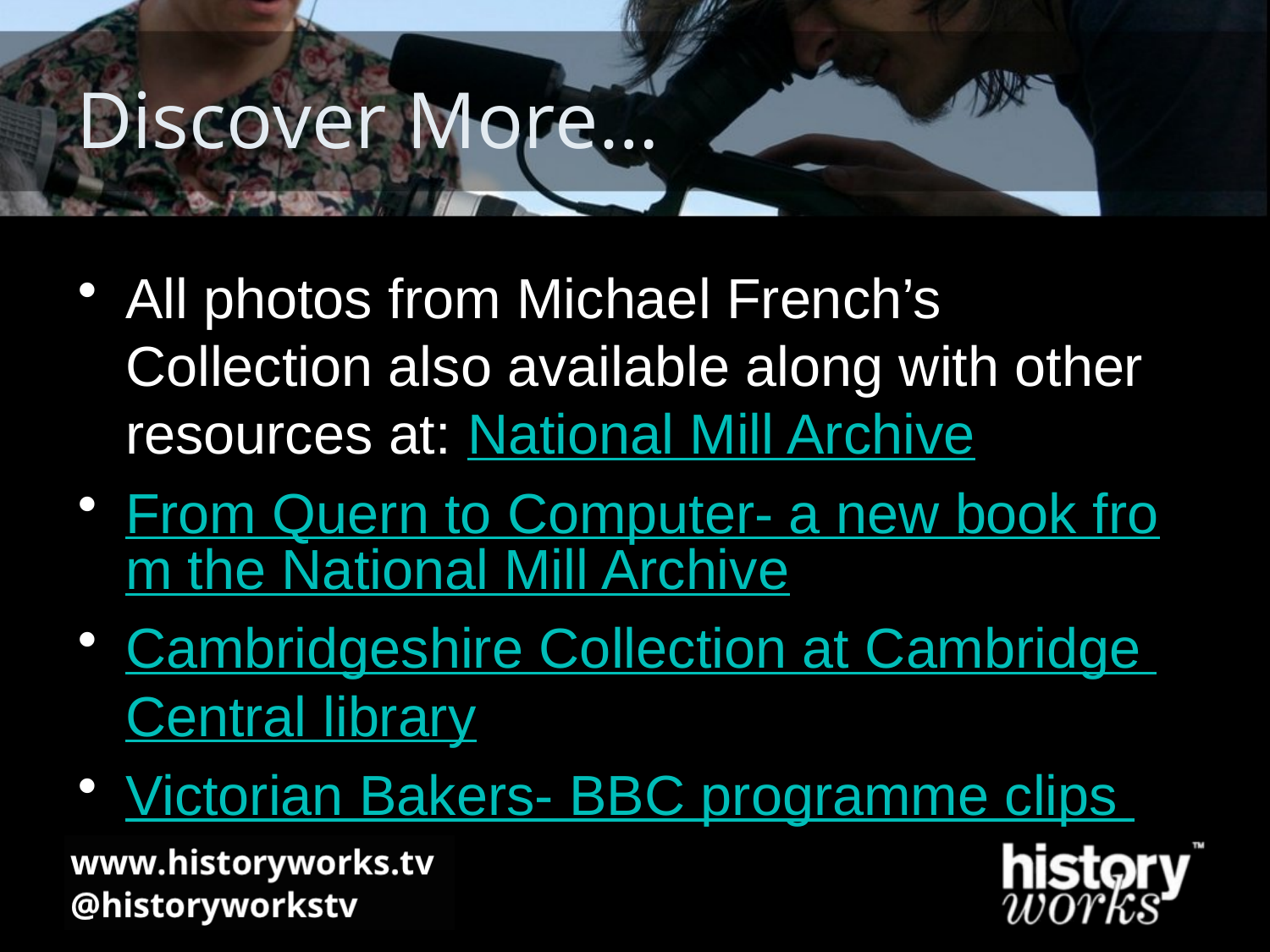

# Discover More…
All photos from Michael French’s Collection also available along with other resources at: National Mill Archive
From Quern to Computer- a new book from the National Mill Archive
Cambridgeshire Collection at Cambridge Central library
Victorian Bakers- BBC programme clips